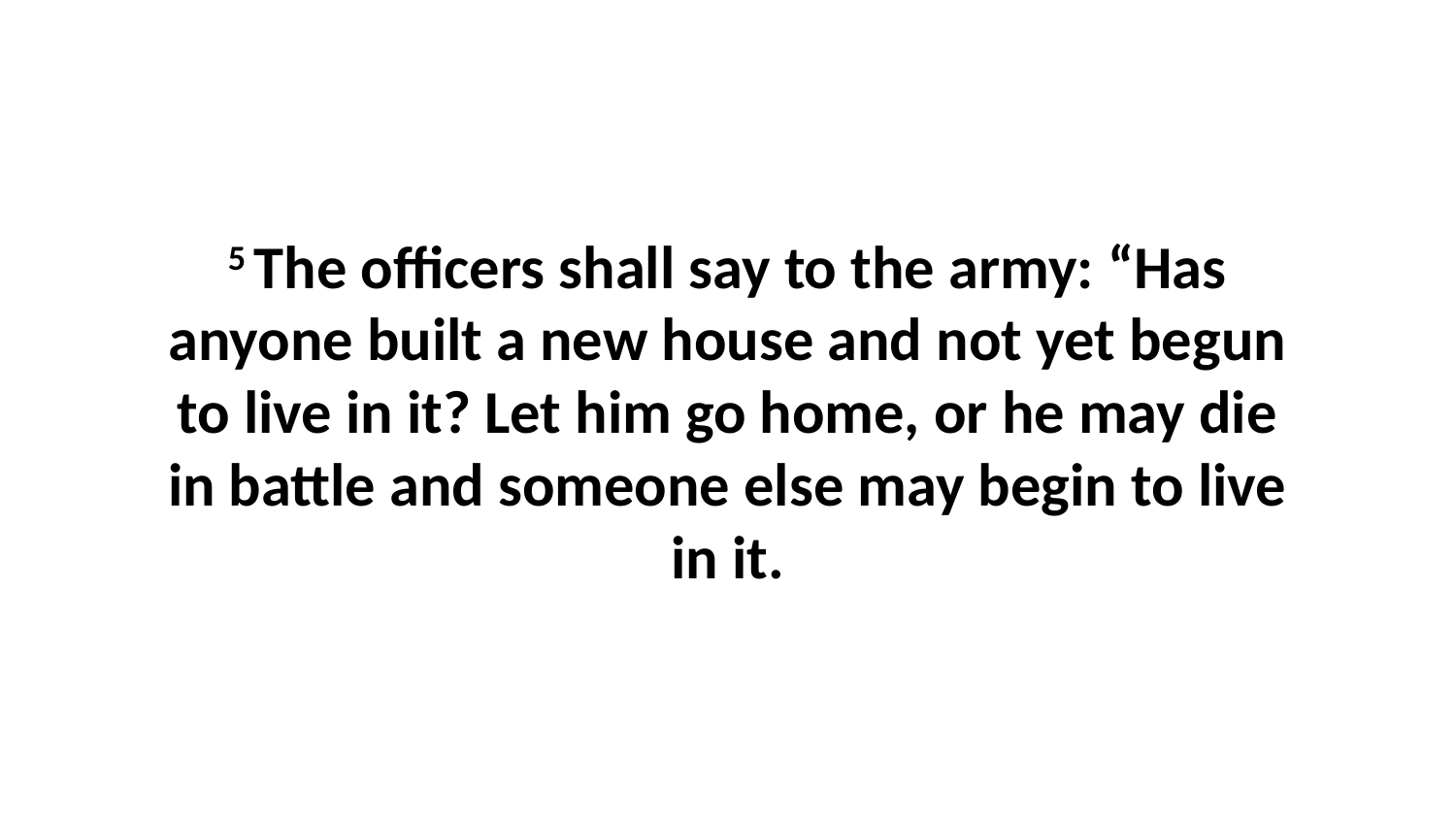

5 The officers shall say to the army: “Has anyone built a new house and not yet begun to live in it? Let him go home, or he may die in battle and someone else may begin to live in it.